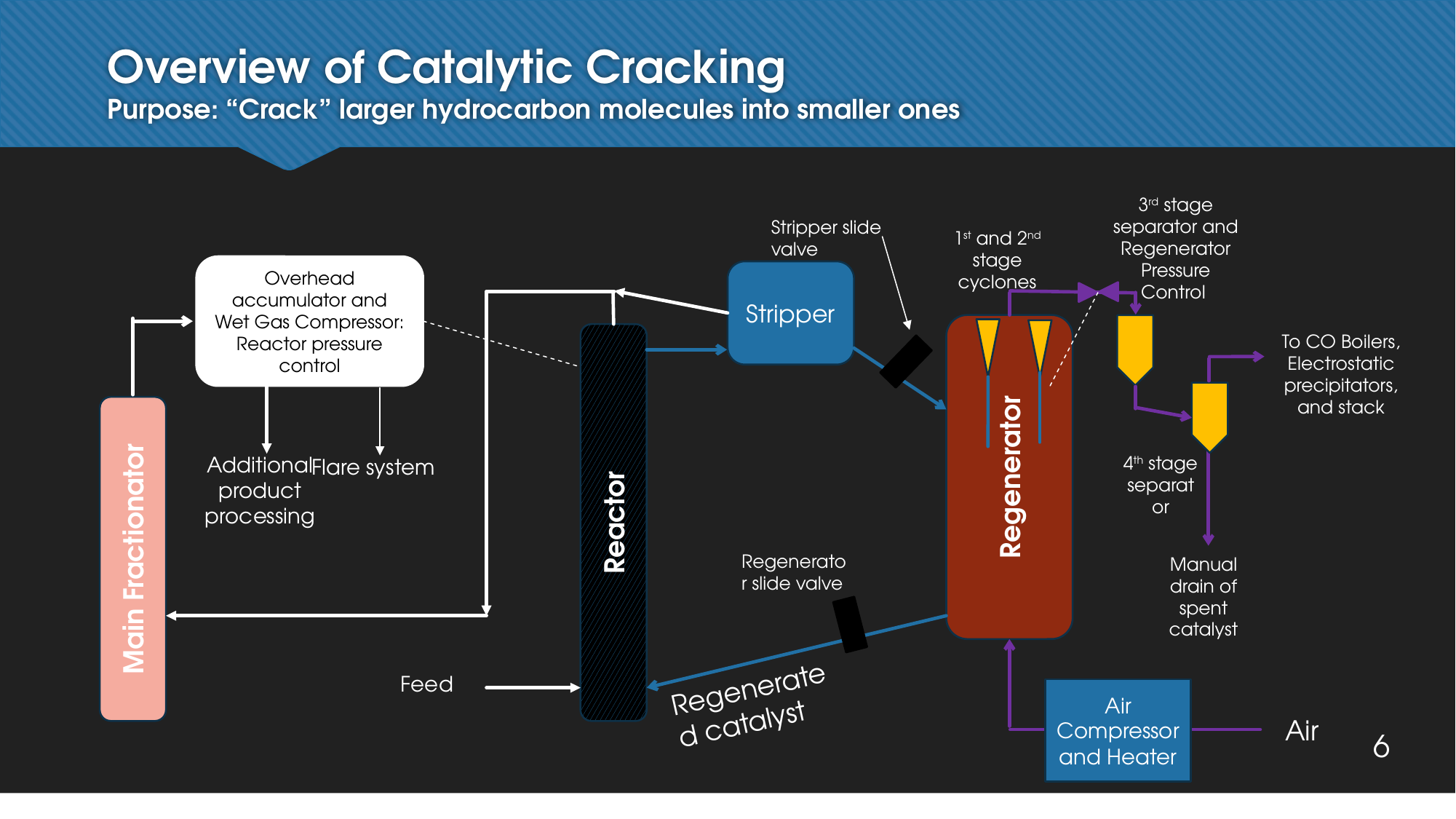

# Overview of Catalytic Cracking Purpose: “Crack” larger hydrocarbon molecules into smaller ones
3rd stage separator and Regenerator Pressure Control

To CO Boilers, Electrostatic precipitators, and stack

4th stage separator
Stripper slide valve

1st and 2nd stage cyclones
Overhead accumulator and Wet Gas Compressor: Reactor pressure control
Additional product processing
Stripper
Regenerator

Reactor
Flare system
Main Fractionator
Manual drain of spent catalyst
Regenerator slide valve

Feed
Regenerated catalyst
Air Compressor and Heater
Air
6